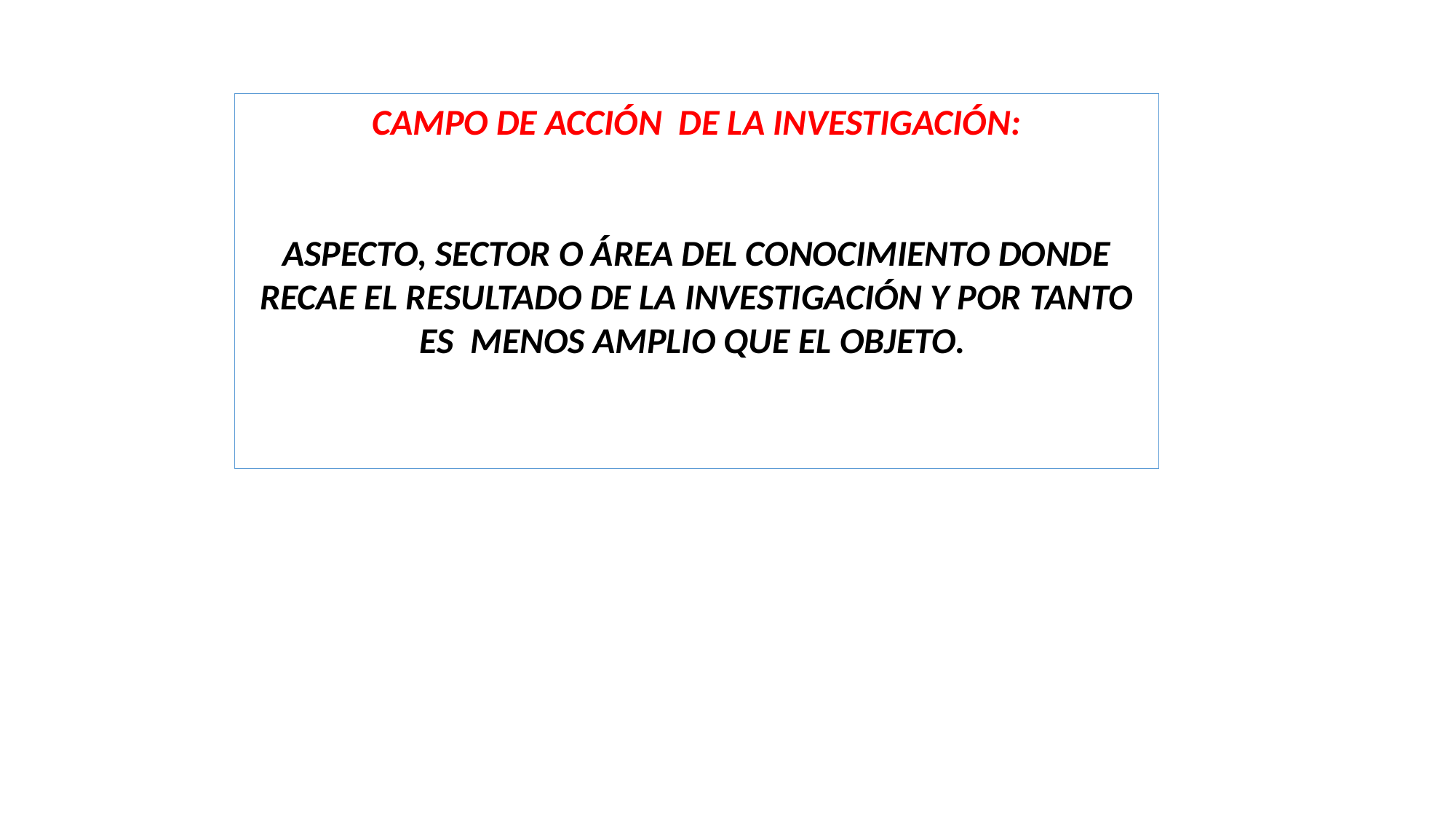

CAMPO DE ACCIÓN  DE LA INVESTIGACIÓN:

ASPECTO, SECTOR O ÁREA DEL CONOCIMIENTO DONDE RECAE EL RESULTADO DE LA INVESTIGACIÓN Y POR TANTO ES  MENOS AMPLIO QUE EL OBJETO.